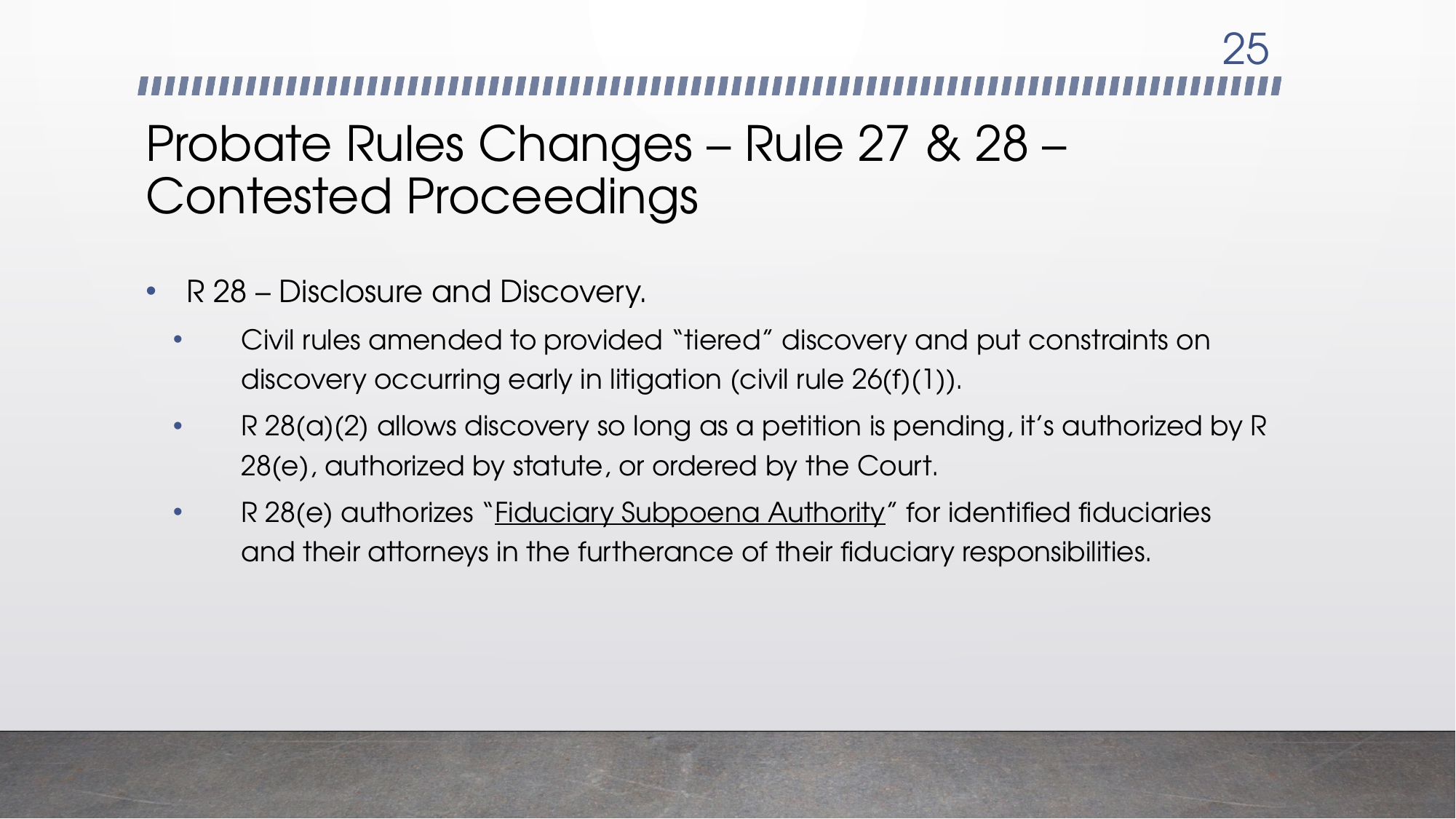

25
# Probate Rules Changes – Rule 27 & 28 – Contested Proceedings
R 28 – Disclosure and Discovery.
Civil rules amended to provided “tiered” discovery and put constraints on discovery occurring early in litigation (civil rule 26(f)(1)).
R 28(a)(2) allows discovery so long as a petition is pending, it’s authorized by R 28(e), authorized by statute, or ordered by the Court.
R 28(e) authorizes “Fiduciary Subpoena Authority” for identified fiduciaries and their attorneys in the furtherance of their fiduciary responsibilities.